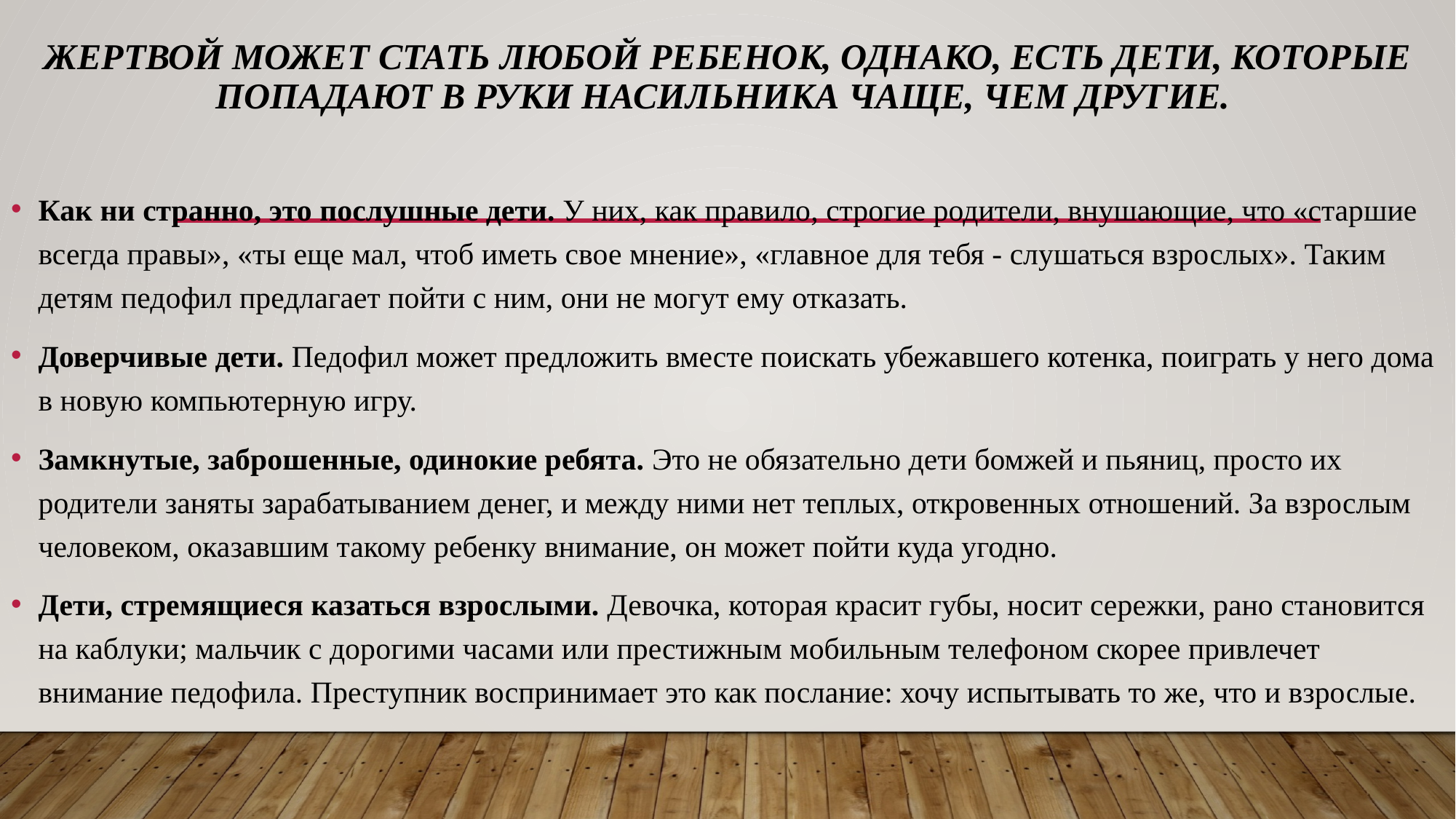

# Жертвой может стать любой ребенок, однако, есть дети, которые попадают в руки насильника чаще, чем другие.
Как ни странно, это послушные дети. У них, как правило, строгие родители, внушающие, что «старшие всегда правы», «ты еще мал, чтоб иметь свое мнение», «главное для тебя - слушаться взрослых». Таким детям педофил предлагает пойти с ним, они не могут ему отказать.
Доверчивые дети. Педофил может предложить вместе поискать убежавшего котенка, поиграть у него дома в новую компьютерную игру.
Замкнутые, заброшенные, одинокие ребята. Это не обязательно дети бомжей и пьяниц, просто их родители заняты зарабатыванием денег, и между ними нет теплых, откровенных отношений. За взрослым человеком, оказавшим такому ребенку внимание, он может пойти куда угодно.
Дети, стремящиеся казаться взрослыми. Девочка, которая красит губы, носит сережки, рано становится на каблуки; мальчик с дорогими часами или престижным мобильным телефоном скорее привлечет внимание педофила. Преступник воспринимает это как послание: хочу испытывать то же, что и взрослые.